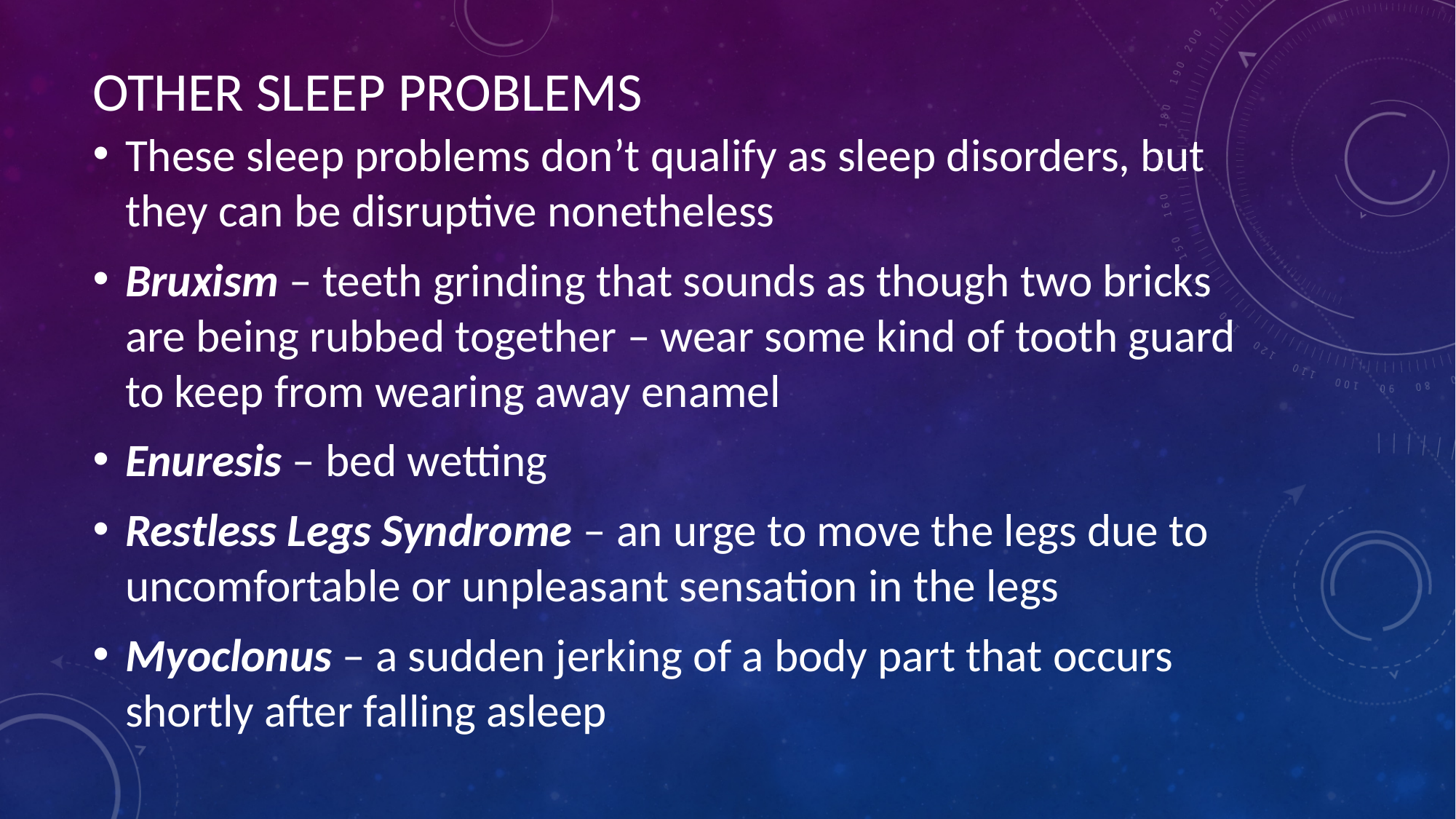

# Other sleep problems
These sleep problems don’t qualify as sleep disorders, but they can be disruptive nonetheless
Bruxism – teeth grinding that sounds as though two bricks are being rubbed together – wear some kind of tooth guard to keep from wearing away enamel
Enuresis – bed wetting
Restless Legs Syndrome – an urge to move the legs due to uncomfortable or unpleasant sensation in the legs
Myoclonus – a sudden jerking of a body part that occurs shortly after falling asleep